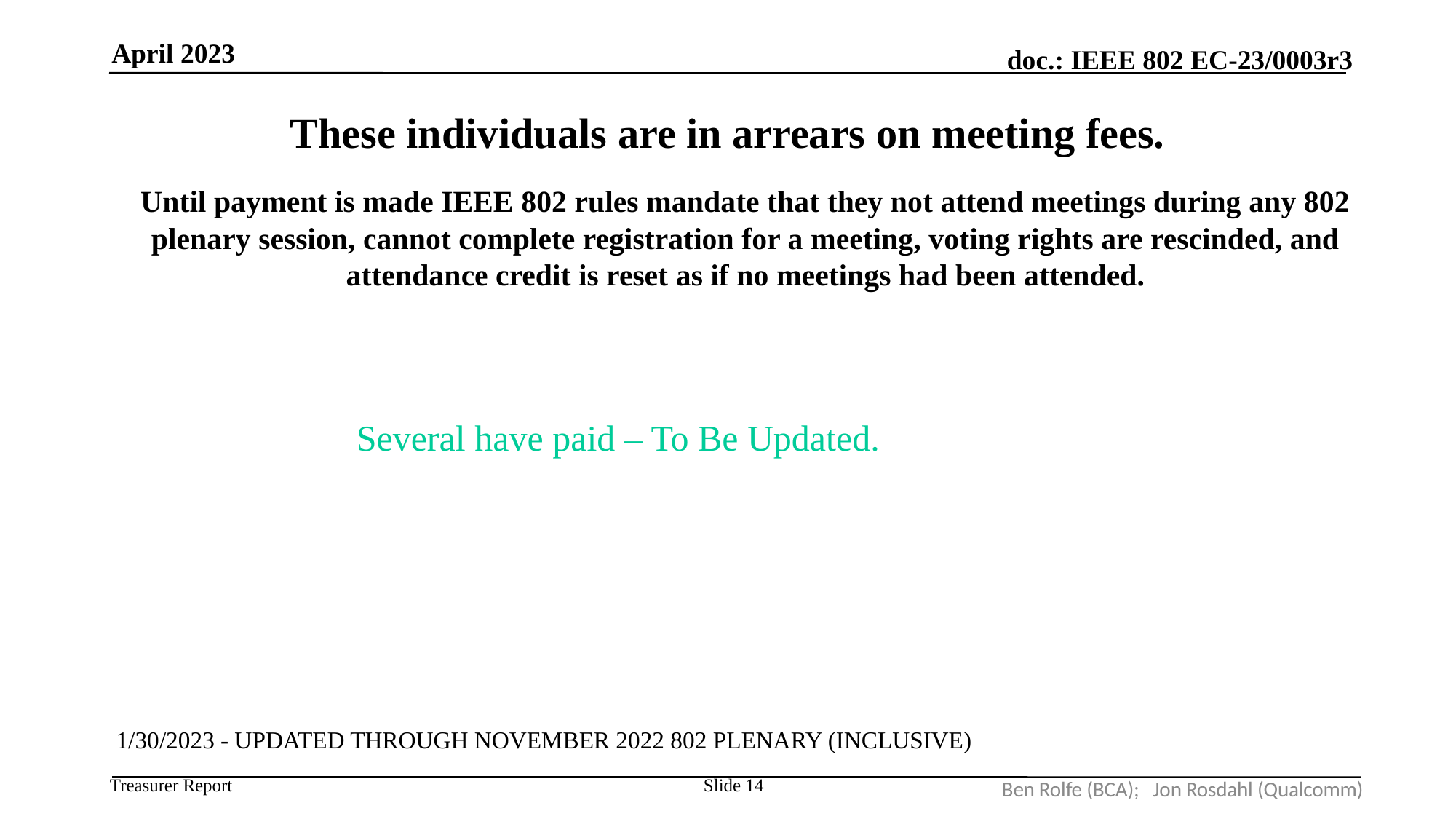

April 2023
These individuals are in arrears on meeting fees.
# Until payment is made IEEE 802 rules mandate that they not attend meetings during any 802 plenary session, cannot complete registration for a meeting, voting rights are rescinded, and attendance credit is reset as if no meetings had been attended.
Several have paid – To Be Updated.
1/30/2023 - UPDATED THROUGH NOVEMBER 2022 802 PLENARY (INCLUSIVE)
Slide 14
Ben Rolfe (BCA);   Jon Rosdahl (Qualcomm)